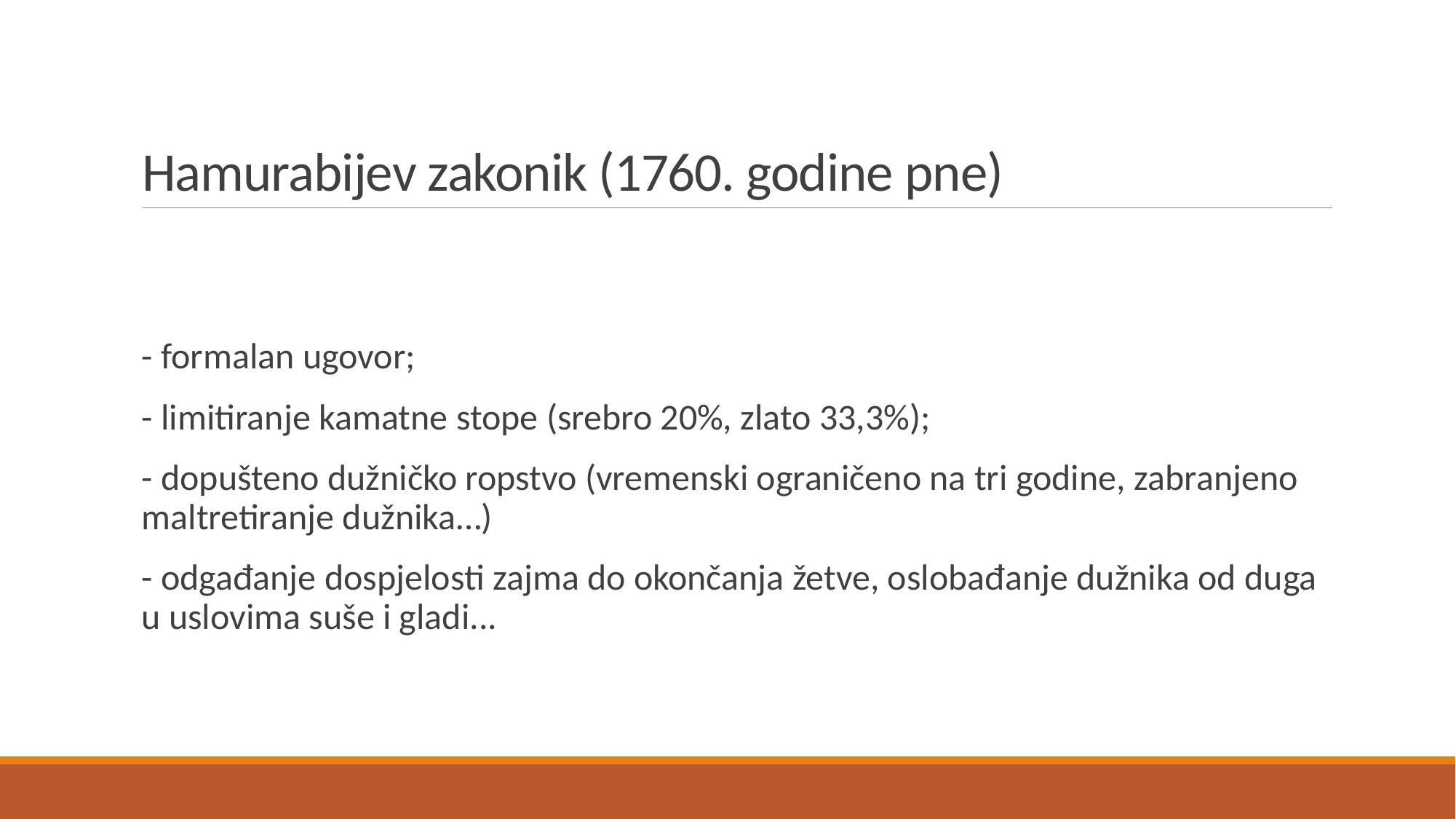

# Hamurabijev zakonik (1760. godine pne)

- formalan ugovor;
- limitiranje kamatne stope (srebro 20%, zlato 33,3%);
- dopušteno dužničko ropstvo (vremenski ograničeno na tri godine, zabranjeno maltretiranje dužnika…)
- odgađanje dospjelosti zajma do okončanja žetve, oslobađanje dužnika od duga u uslovima suše i gladi...